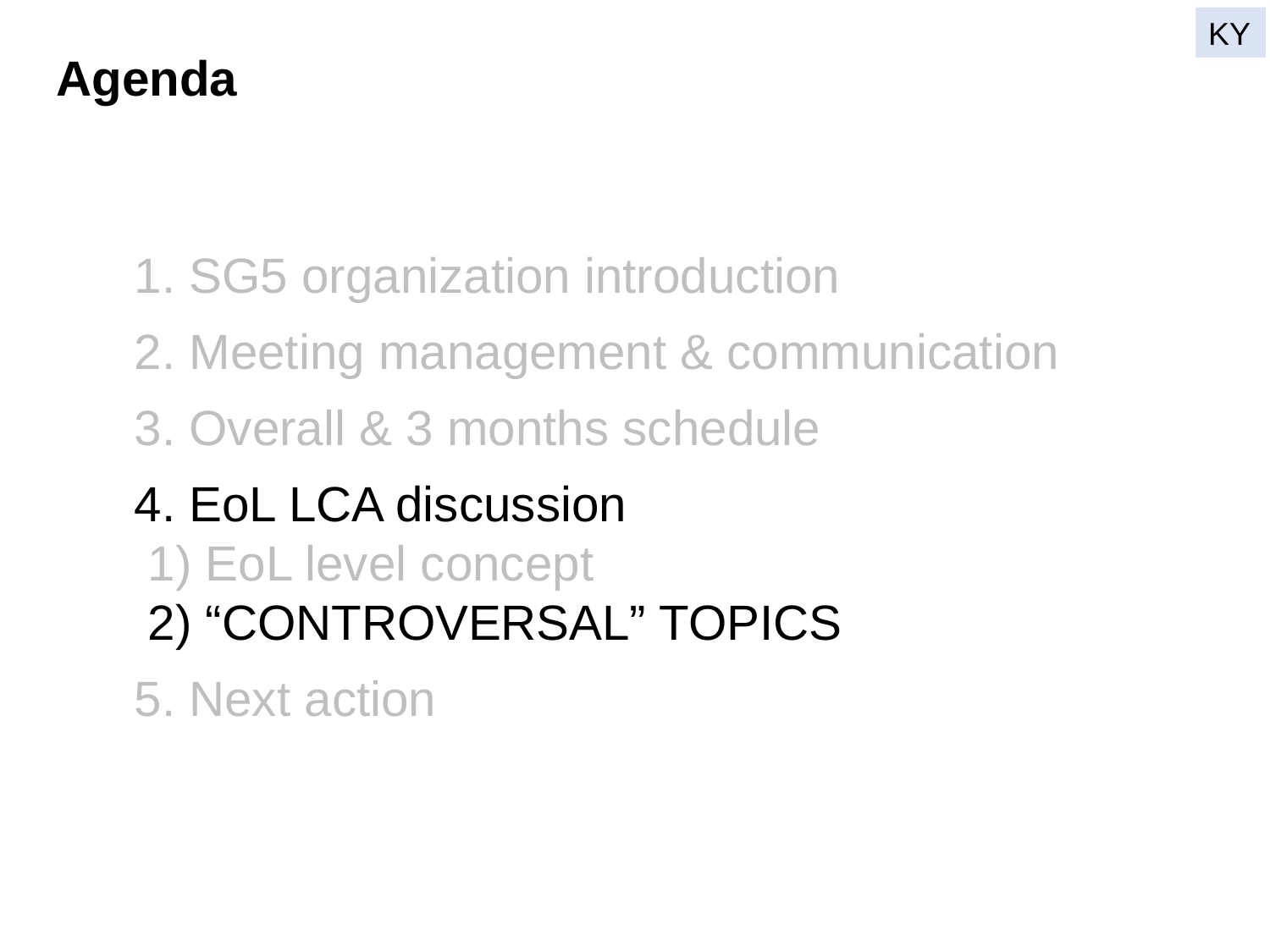

KY
Agenda
1. SG5 organization introduction

2. Meeting management & communication

3. Overall & 3 months schedule

4. EoL LCA discussion
 1) EoL level concept
 2) “CONTROVERSAL” TOPICS

5. Next action